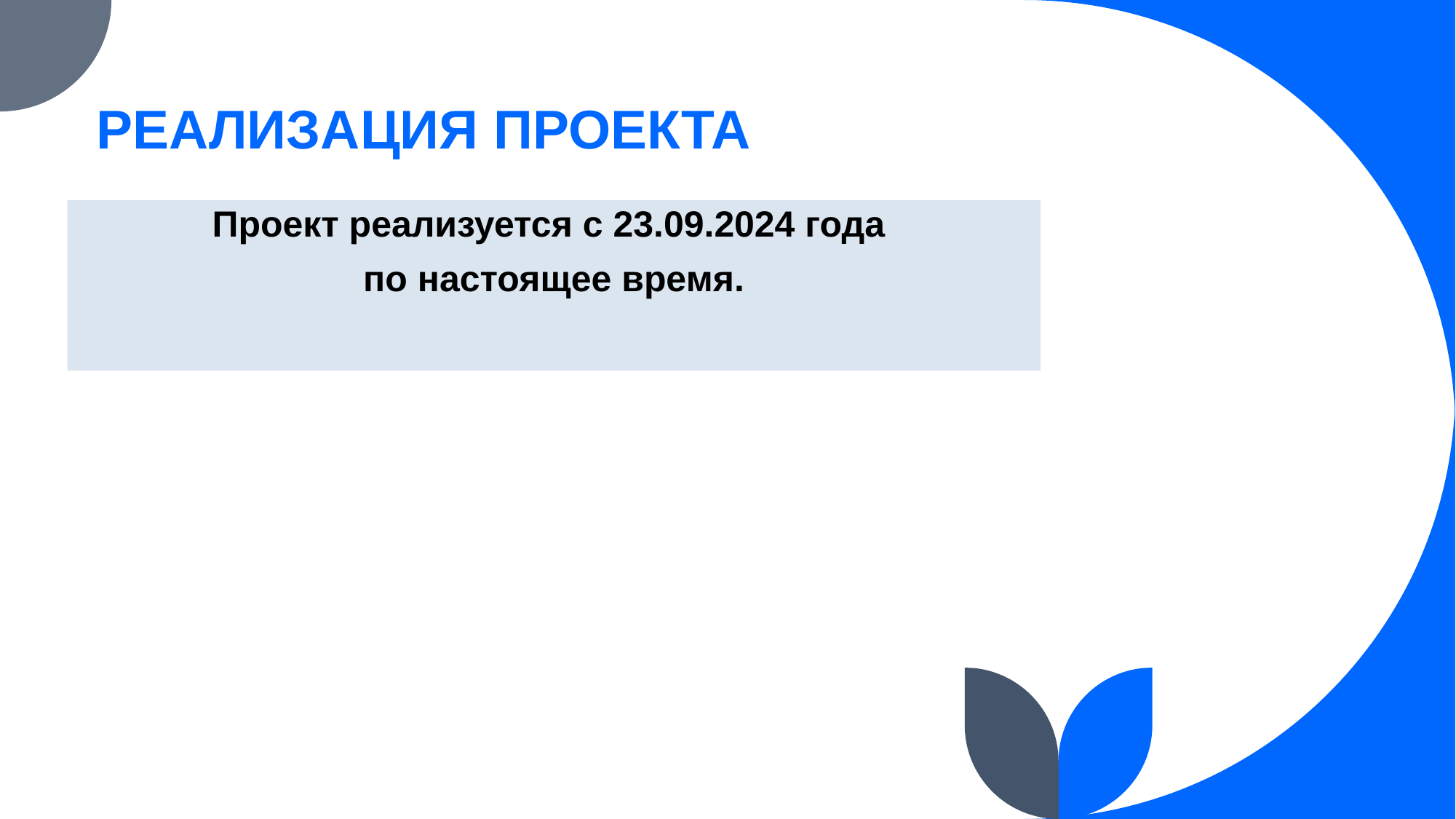

# РЕАЛИЗАЦИЯ ПРОЕКТА
Проект реализуется с 23.09.2024 года
по настоящее время.